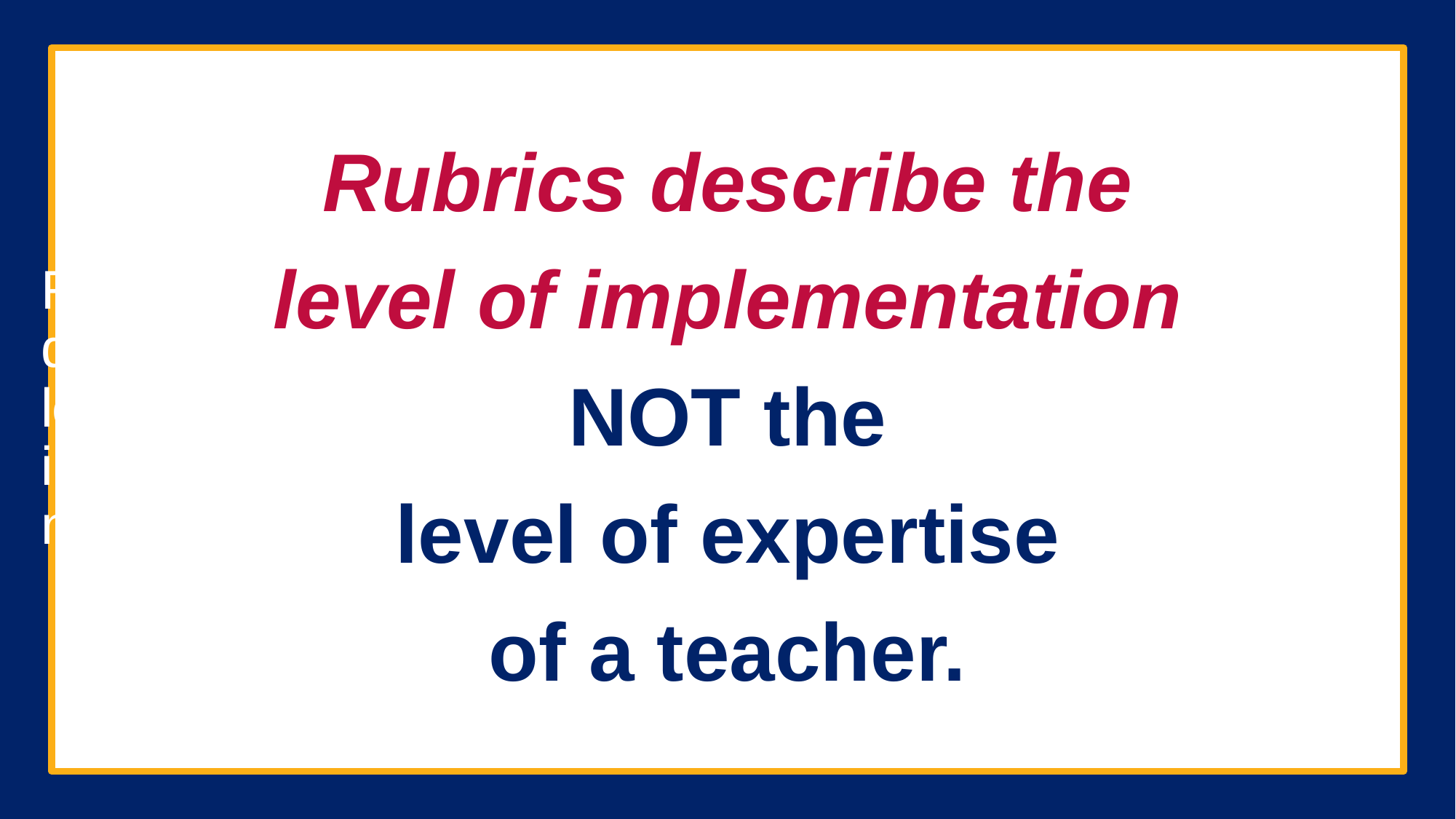

Rubrics describe the level of implementation

Rubrics describe the
level of implementation
NOT the
level of expertise
of a teacher.